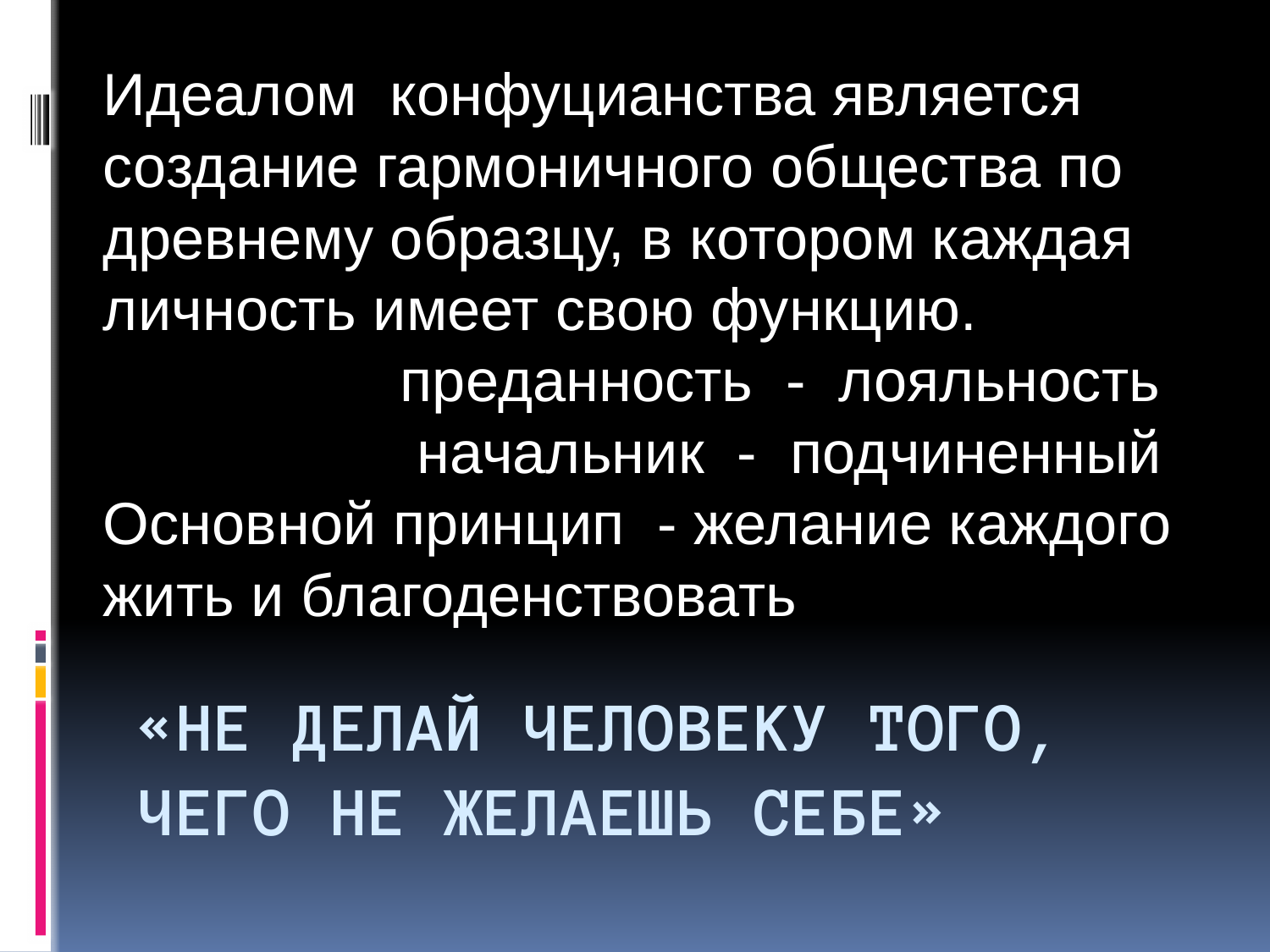

Идеалом  конфуцианства является создание гармоничного общества по древнему образцу, в котором каждая личность имеет свою функцию.
                  преданность  -  лояльность
                   начальник  -  подчиненный
Основной принцип  - желание каждого
жить и благоденствовать
# «Не делай человеку того, чего не желаешь себе»